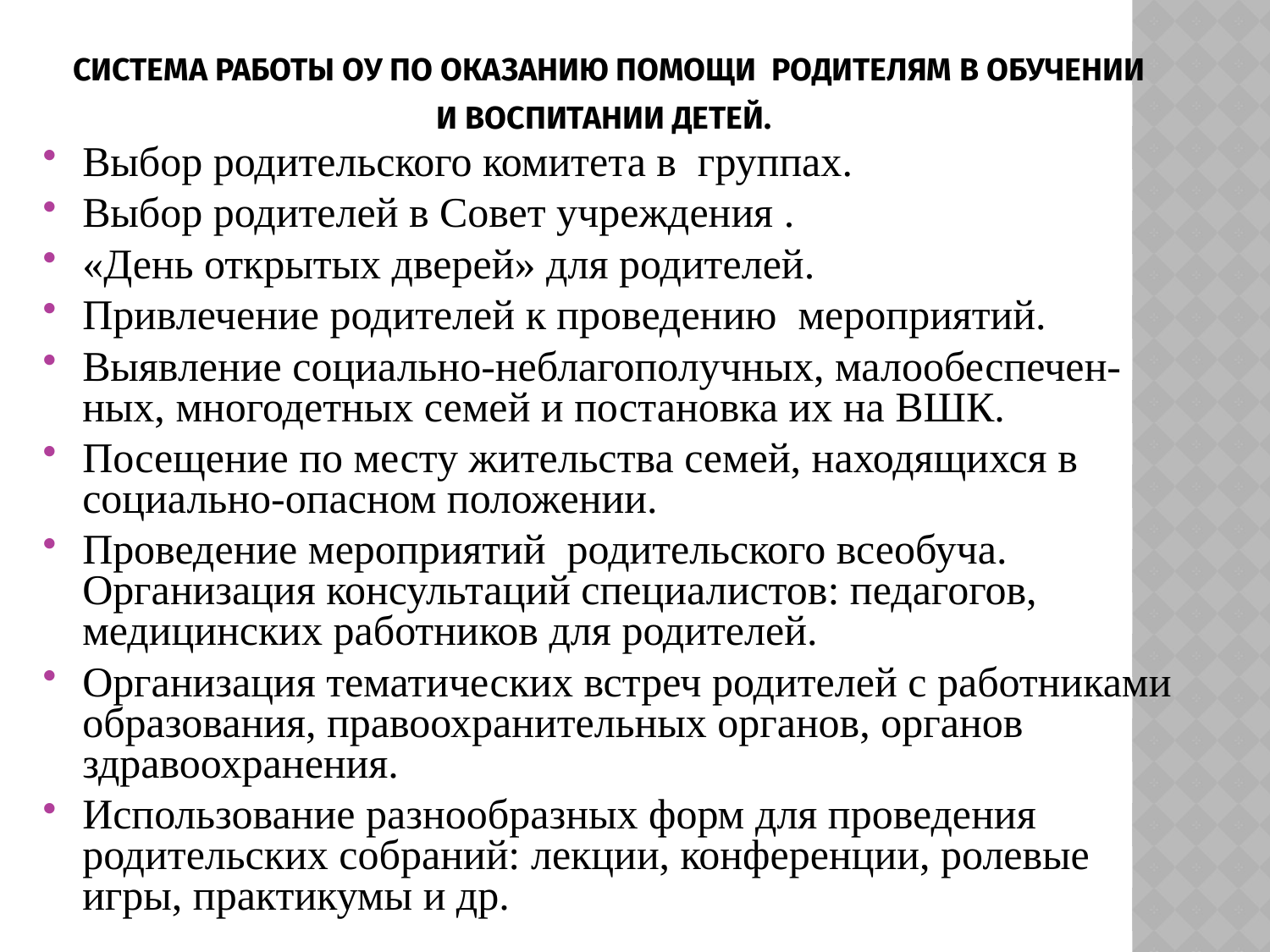

# Система работы ОУ по оказанию помощи  родителям в обучении и воспитании детей.
Выбор родительского комитета в  группах.
Выбор родителей в Совет учреждения .
«День открытых дверей» для родителей.
Привлечение родителей к проведению  мероприятий.
Выявление социально-неблагополучных, малообеспечен-ных, многодетных семей и постановка их на ВШК.
Посещение по месту жительства семей, находящихся в социально-опасном положении.
Проведение мероприятий  родительского всеобуча. Организация консультаций специалистов: педагогов, медицинских работников для родителей.
Организация тематических встреч родителей с работниками образования, правоохранительных органов, органов здравоохранения.
Использование разнообразных форм для проведения родительских собраний: лекции, конференции, ролевые игры, практикумы и др.